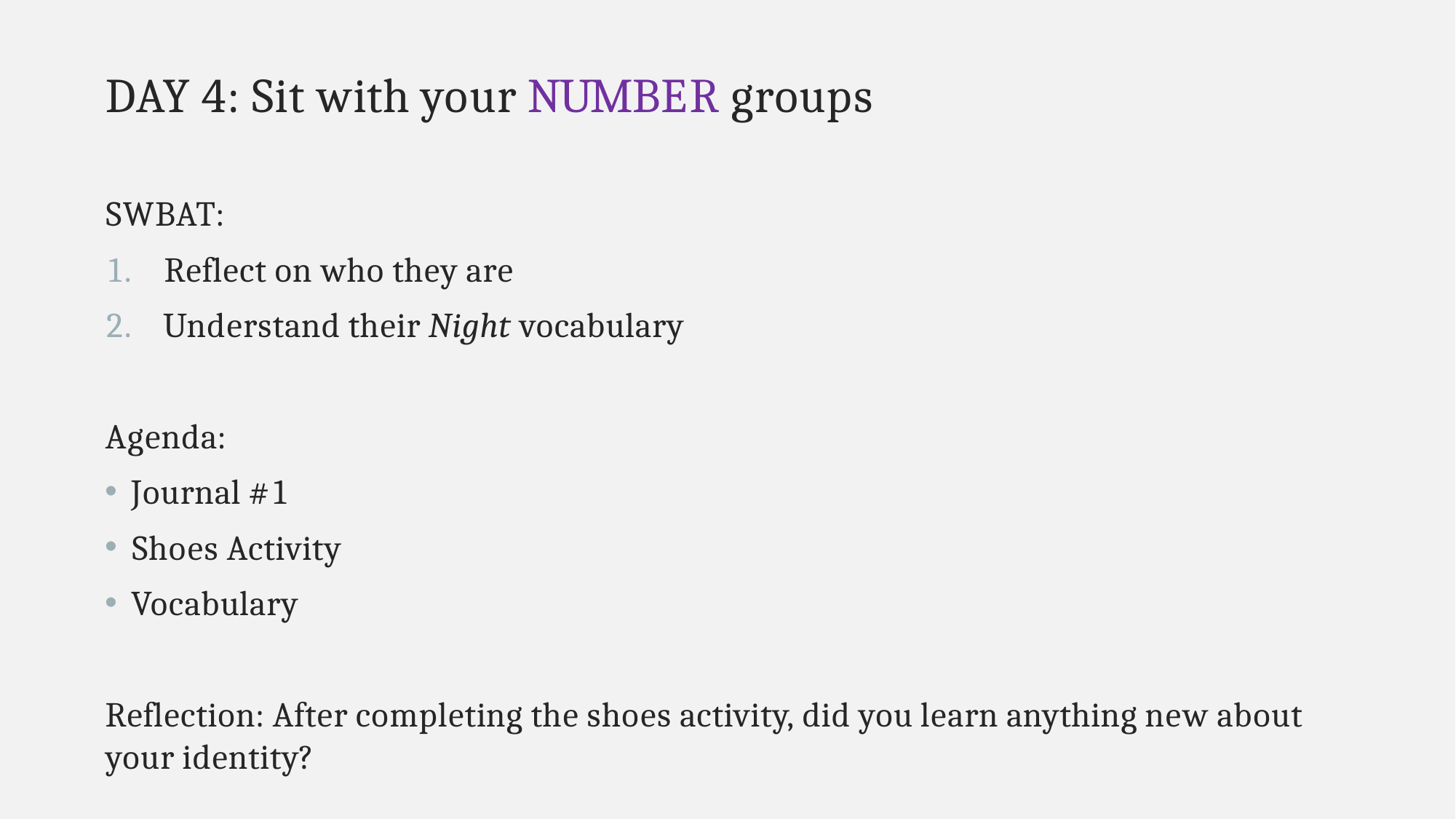

DAY 4: Sit with your NUMBER groups

SWBAT:
Reflect on who they are
Understand their Night vocabulary

Agenda:
Journal #1
Shoes Activity
Vocabulary

Reflection: After completing the shoes activity, did you learn anything new about your identity?